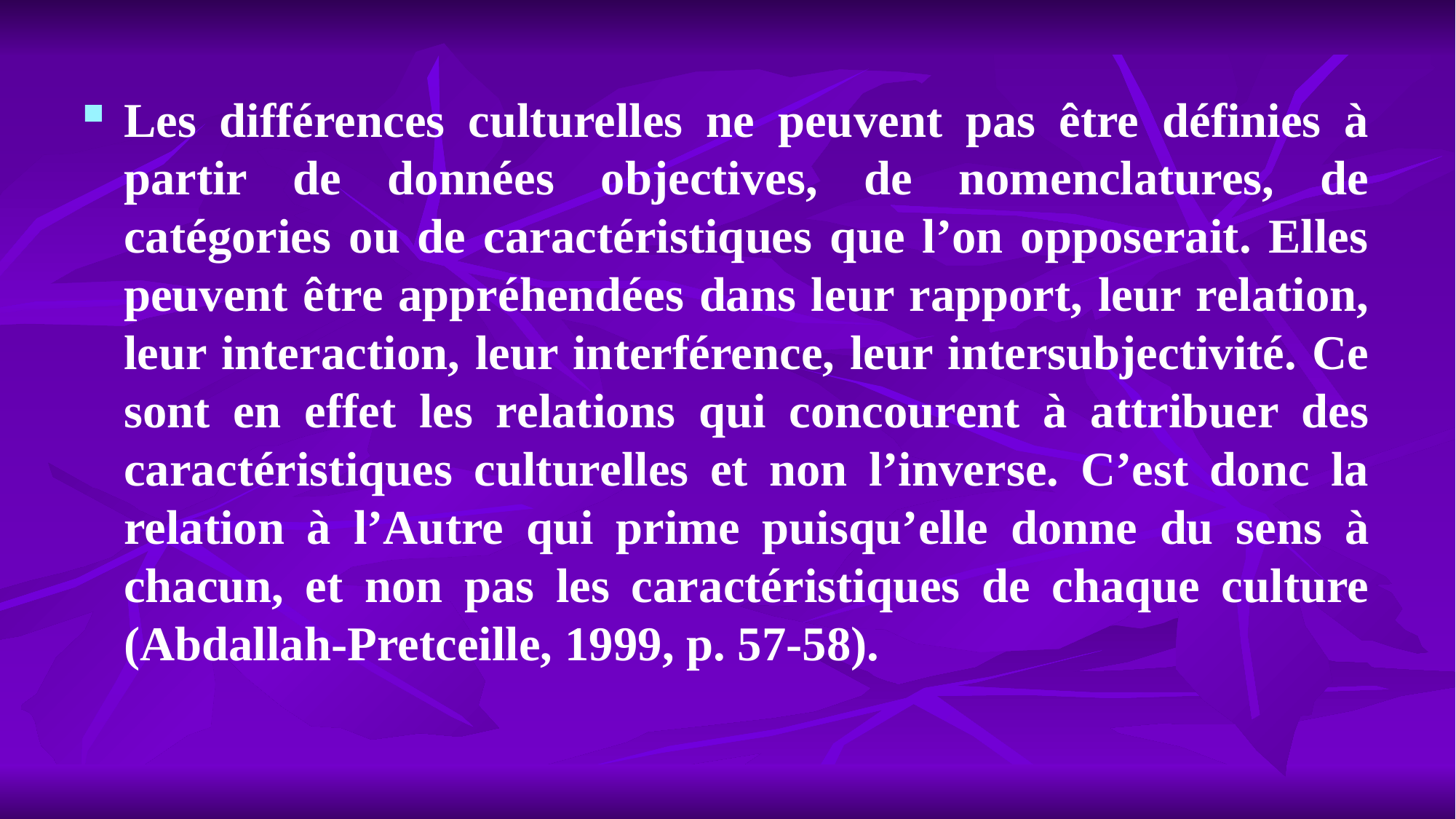

Les différences culturelles ne peuvent pas être définies à partir de données objectives, de nomenclatures, de catégories ou de caractéristiques que l’on opposerait. Elles peuvent être appréhendées dans leur rapport, leur relation, leur interaction, leur interférence, leur intersubjectivité. Ce sont en effet les relations qui concourent à attribuer des caractéristiques culturelles et non l’inverse. C’est donc la relation à l’Autre qui prime puisqu’elle donne du sens à chacun, et non pas les caractéristiques de chaque culture (Abdallah-Pretceille, 1999, p. 57-58).